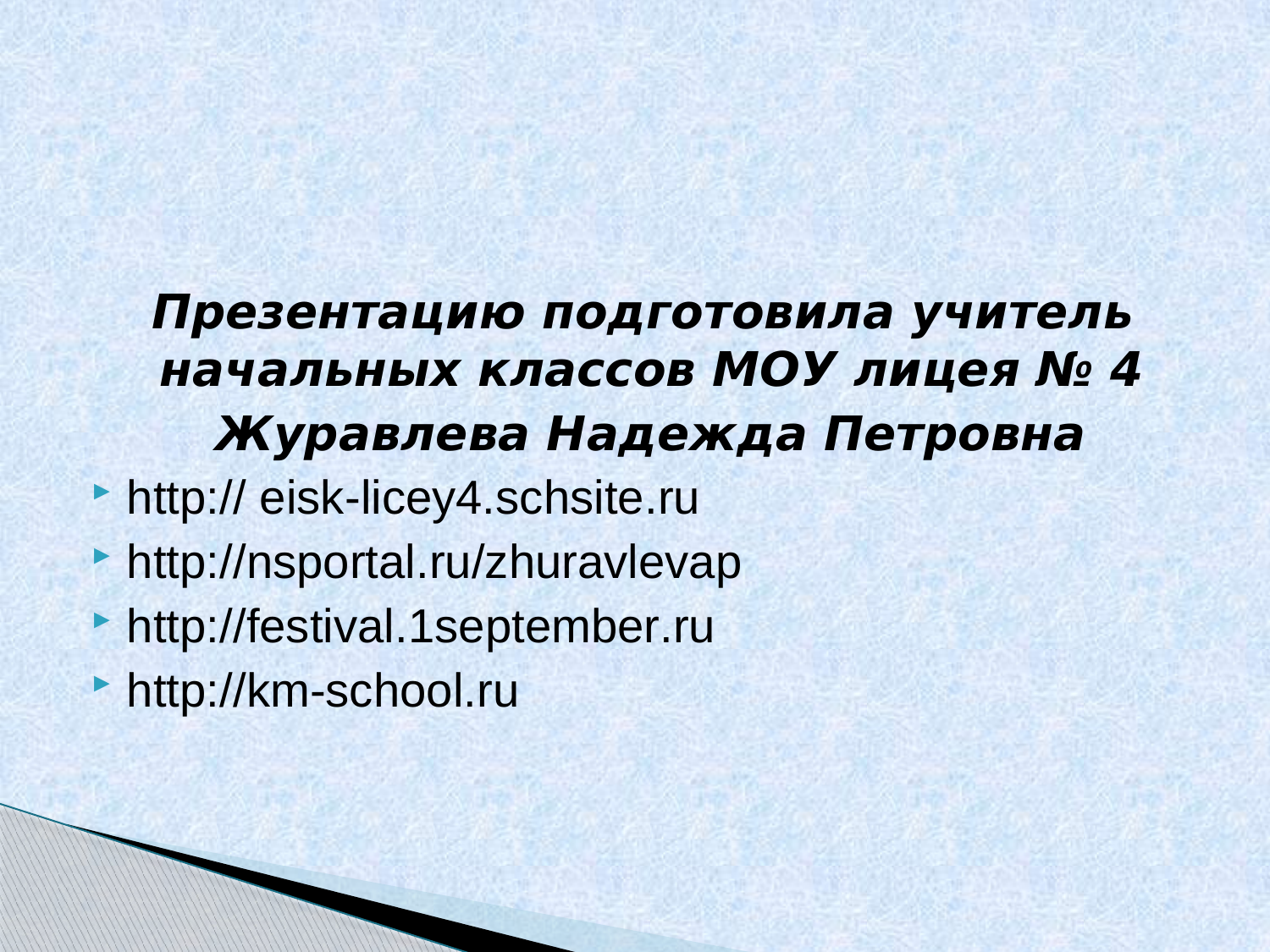

#
Презентацию подготовила учитель начальных классов МОУ лицея № 4
 Журавлева Надежда Петровна
http:// eisk-licey4.schsite.ru
http://nsportal.ru/zhuravlevap
http://festival.1september.ru
http://km-school.ru